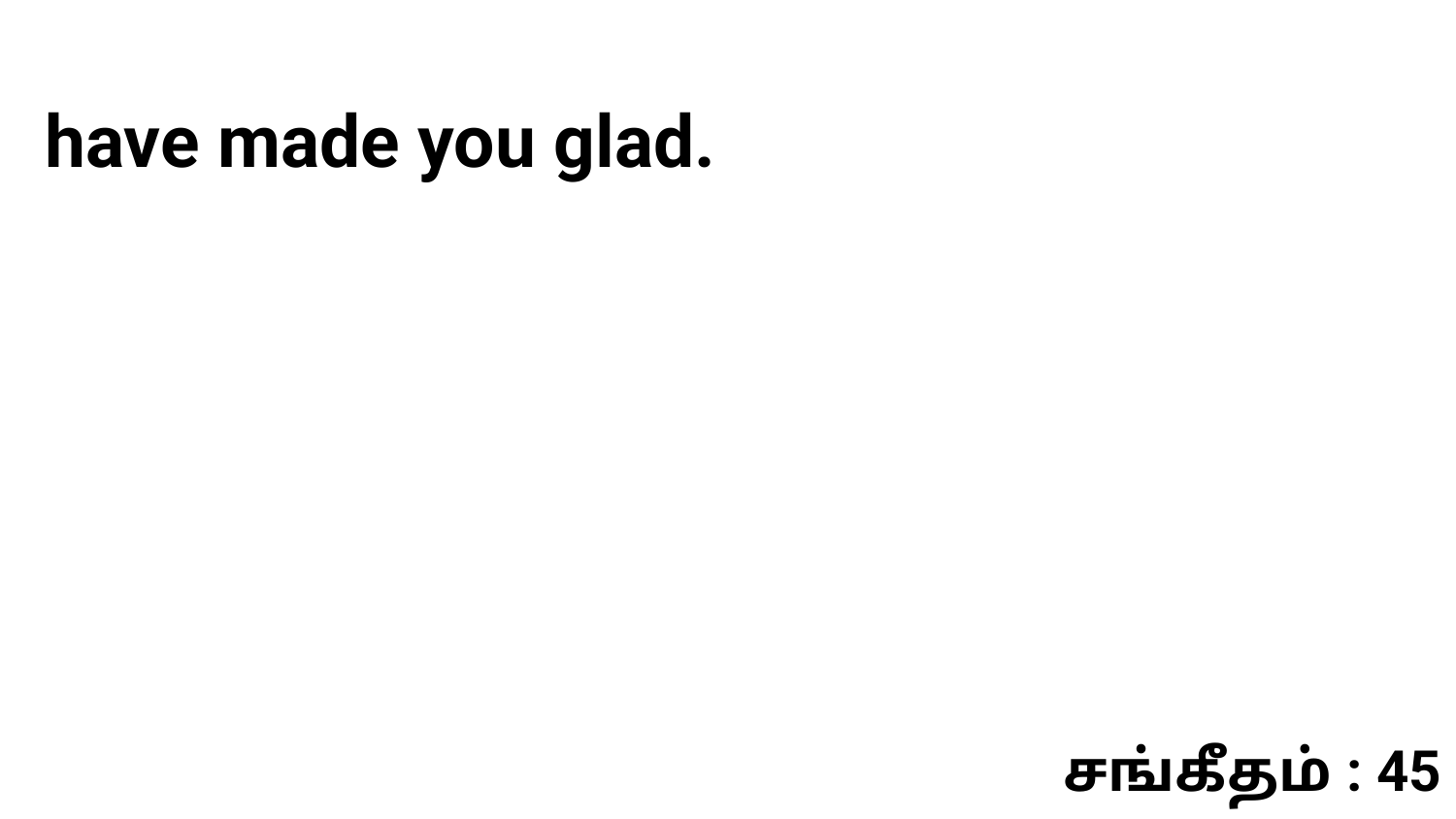

have made you glad.
சங்கீதம் : 45